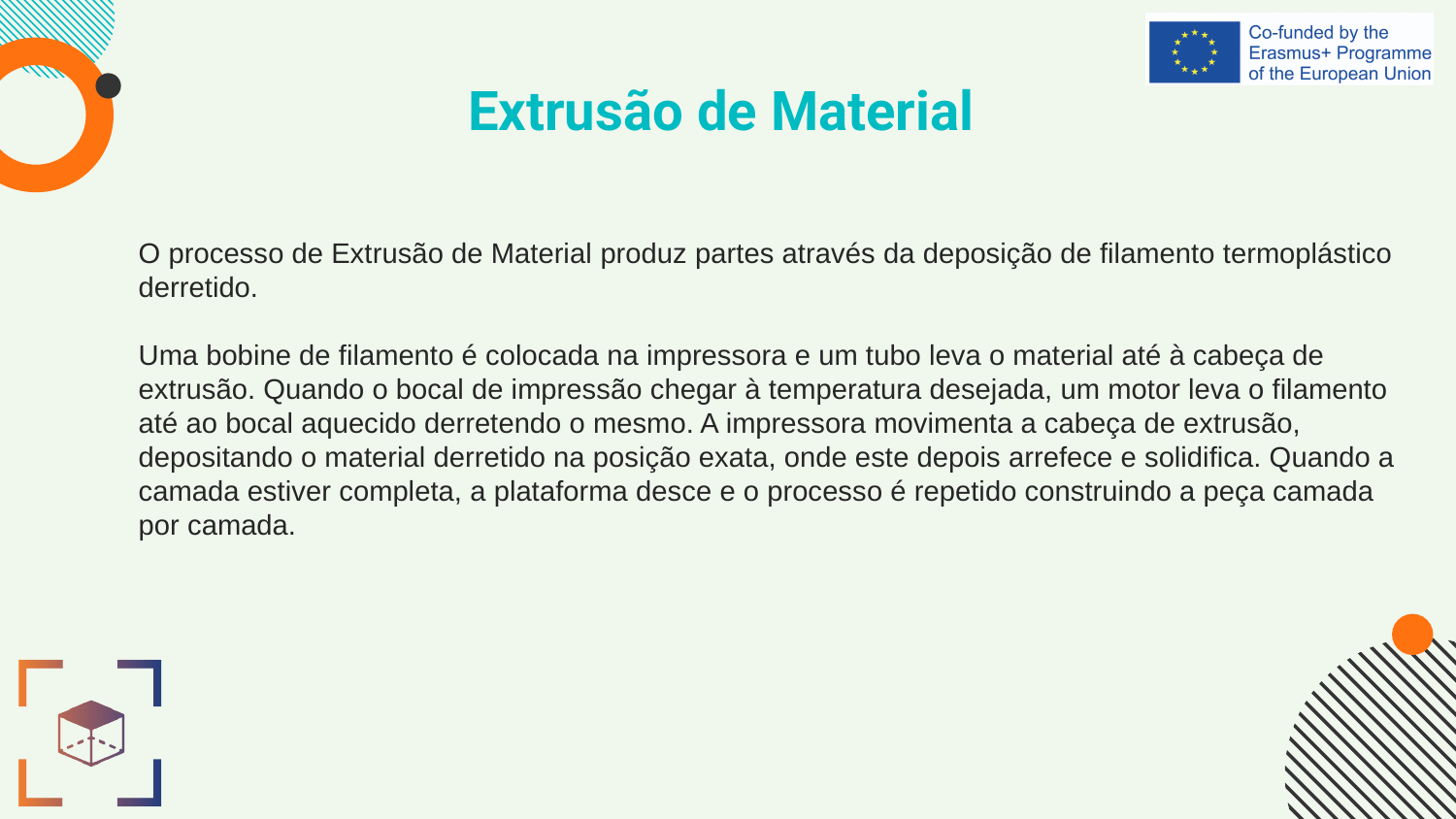

# Extrusão de Material
O processo de Extrusão de Material​ produz partes através da deposição de filamento termoplástico derretido.

Uma bobine de filamento é colocada na impressora e um tubo leva o material até à cabeça de extrusão. Quando o bocal de impressão chegar à temperatura desejada, um motor leva o filamento até ao bocal aquecido derretendo o mesmo. A impressora movimenta a cabeça de extrusão, depositando o material derretido na posição exata, onde este depois arrefece e solidifica. Quando a camada estiver completa, a plataforma desce e o processo é repetido construindo a peça camada por camada.